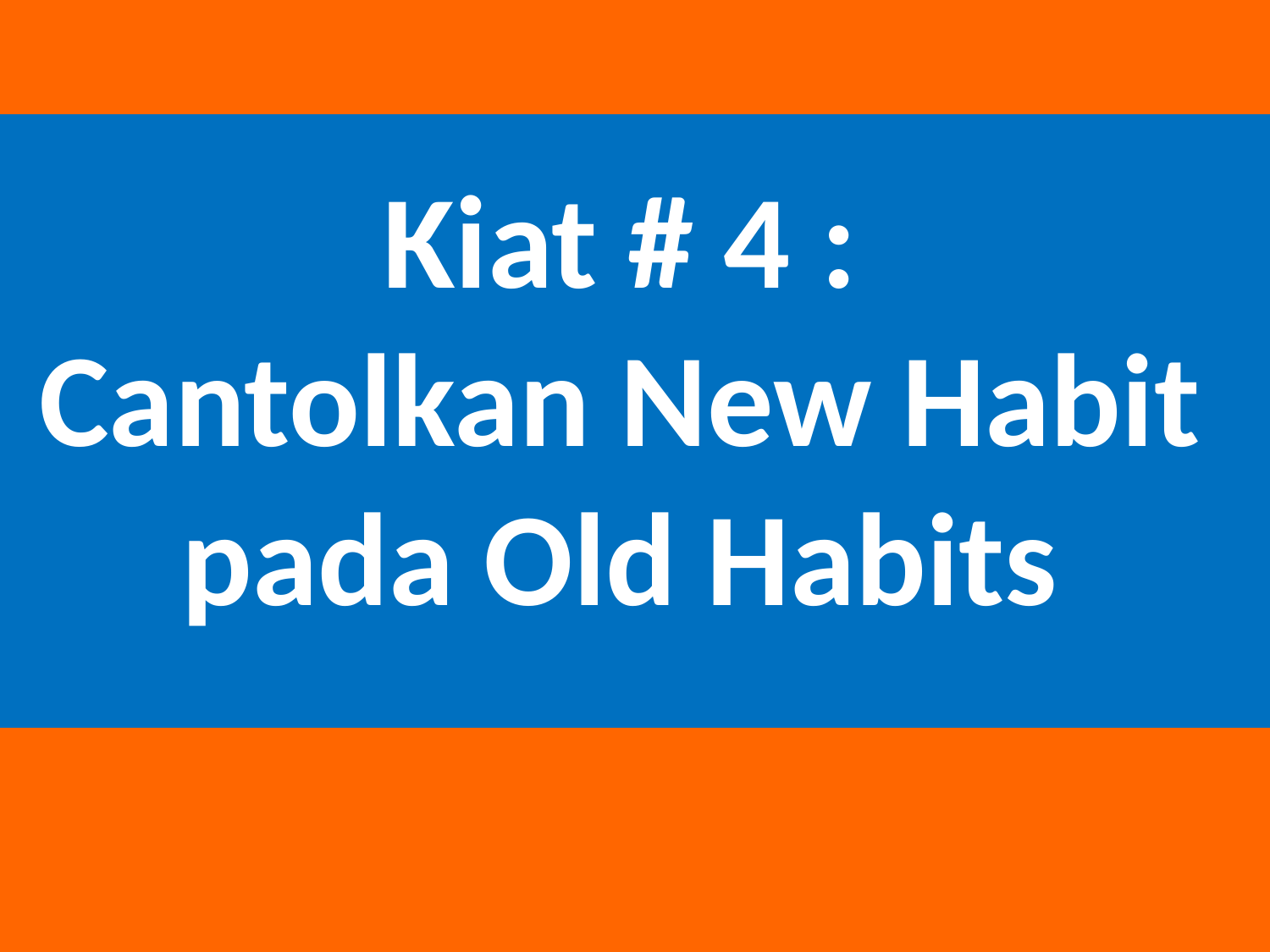

Kiat # 4 :
Cantolkan New Habit pada Old Habits